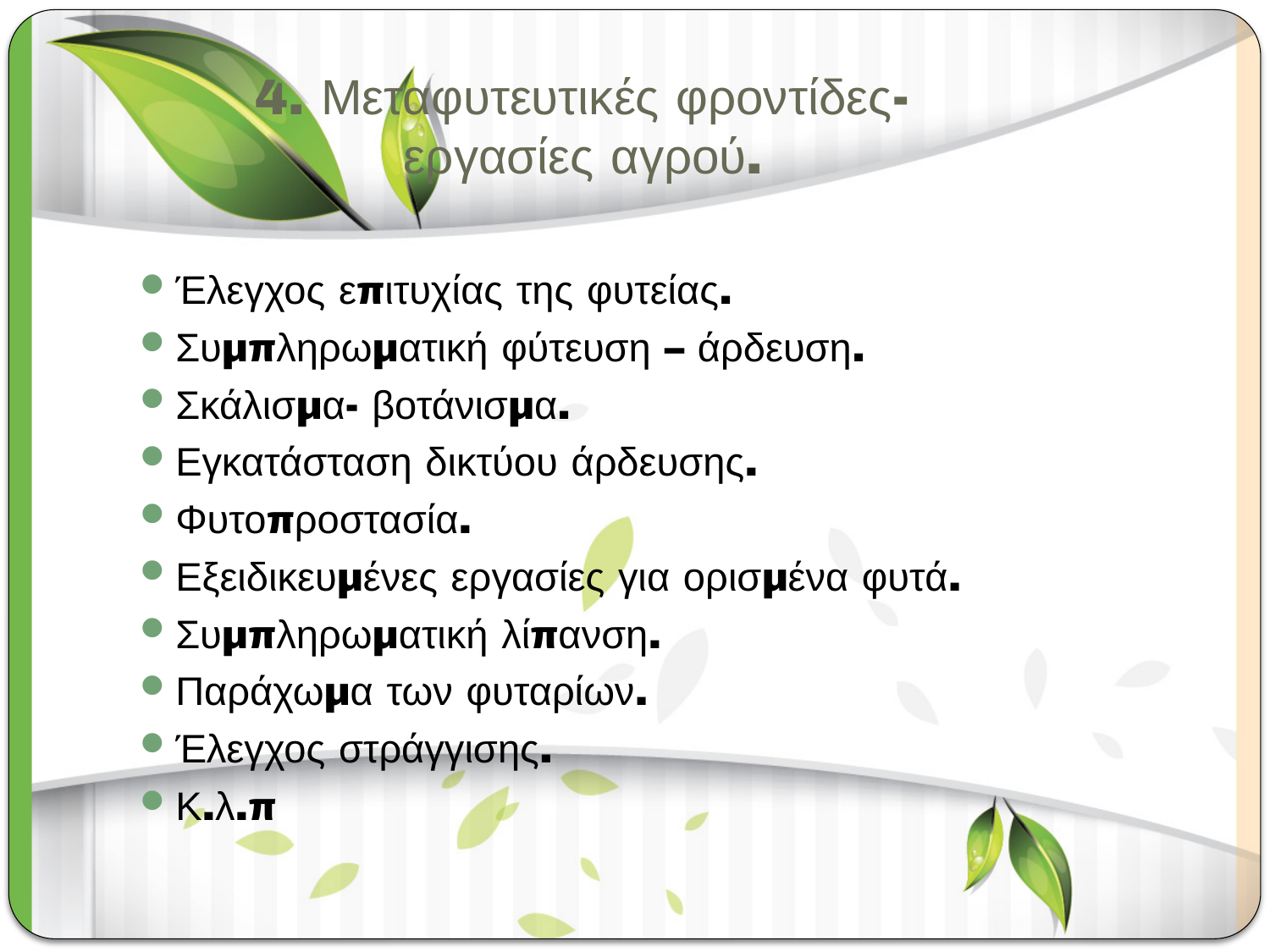

# 4. Μεταφυτευτικές φροντίδες- εργασίες αγρού.

Έλεγχος επιτυχίας της φυτείας.
Συμπληρωματική φύτευση – άρδευση.
Σκάλισμα- βοτάνισμα.
Εγκατάσταση δικτύου άρδευσης.
Φυτοπροστασία.
Εξειδικευμένες εργασίες για ορισμένα φυτά.
Συμπληρωματική λίπανση.
Παράχωμα των φυταρίων.
Έλεγχος στράγγισης.
Κ.λ.π